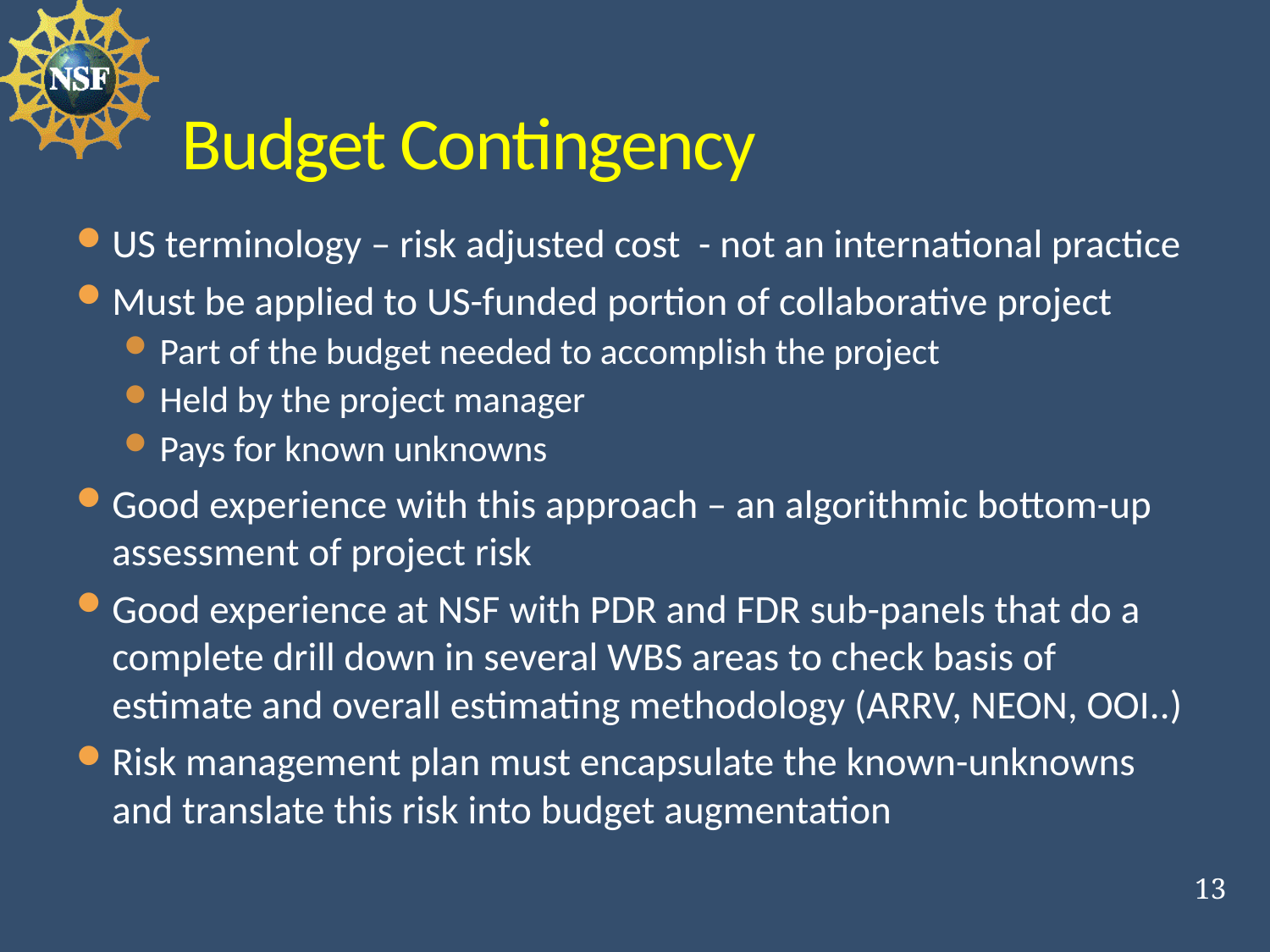

# Budget Contingency
US terminology – risk adjusted cost  - not an international practice
Must be applied to US-funded portion of collaborative project
Part of the budget needed to accomplish the project
Held by the project manager
Pays for known unknowns
Good experience with this approach – an algorithmic bottom-up assessment of project risk
Good experience at NSF with PDR and FDR sub-panels that do a complete drill down in several WBS areas to check basis of estimate and overall estimating methodology (ARRV, NEON, OOI..)
Risk management plan must encapsulate the known-unknowns and translate this risk into budget augmentation

13